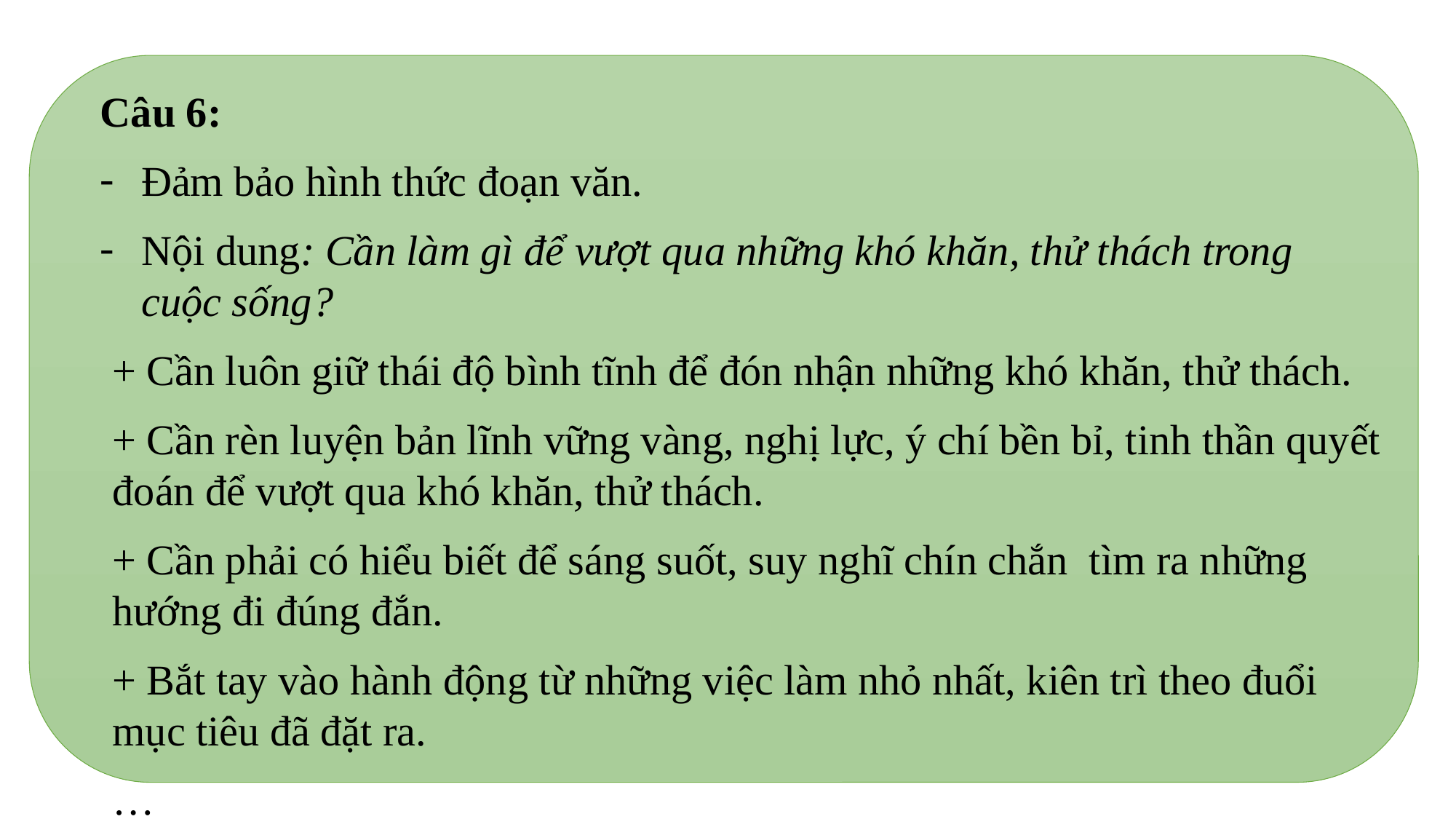

Câu 6:
Đảm bảo hình thức đoạn văn.
Nội dung: Cần làm gì để vượt qua những khó khăn, thử thách trong cuộc sống?
+ Cần luôn giữ thái độ bình tĩnh để đón nhận những khó khăn, thử thách.
+ Cần rèn luyện bản lĩnh vững vàng, nghị lực, ý chí bền bỉ, tinh thần quyết đoán để vượt qua khó khăn, thử thách.
+ Cần phải có hiểu biết để sáng suốt, suy nghĩ chín chắn  tìm ra những hướng đi đúng đắn.
+ Bắt tay vào hành động từ những việc làm nhỏ nhất, kiên trì theo đuổi mục tiêu đã đặt ra.
…